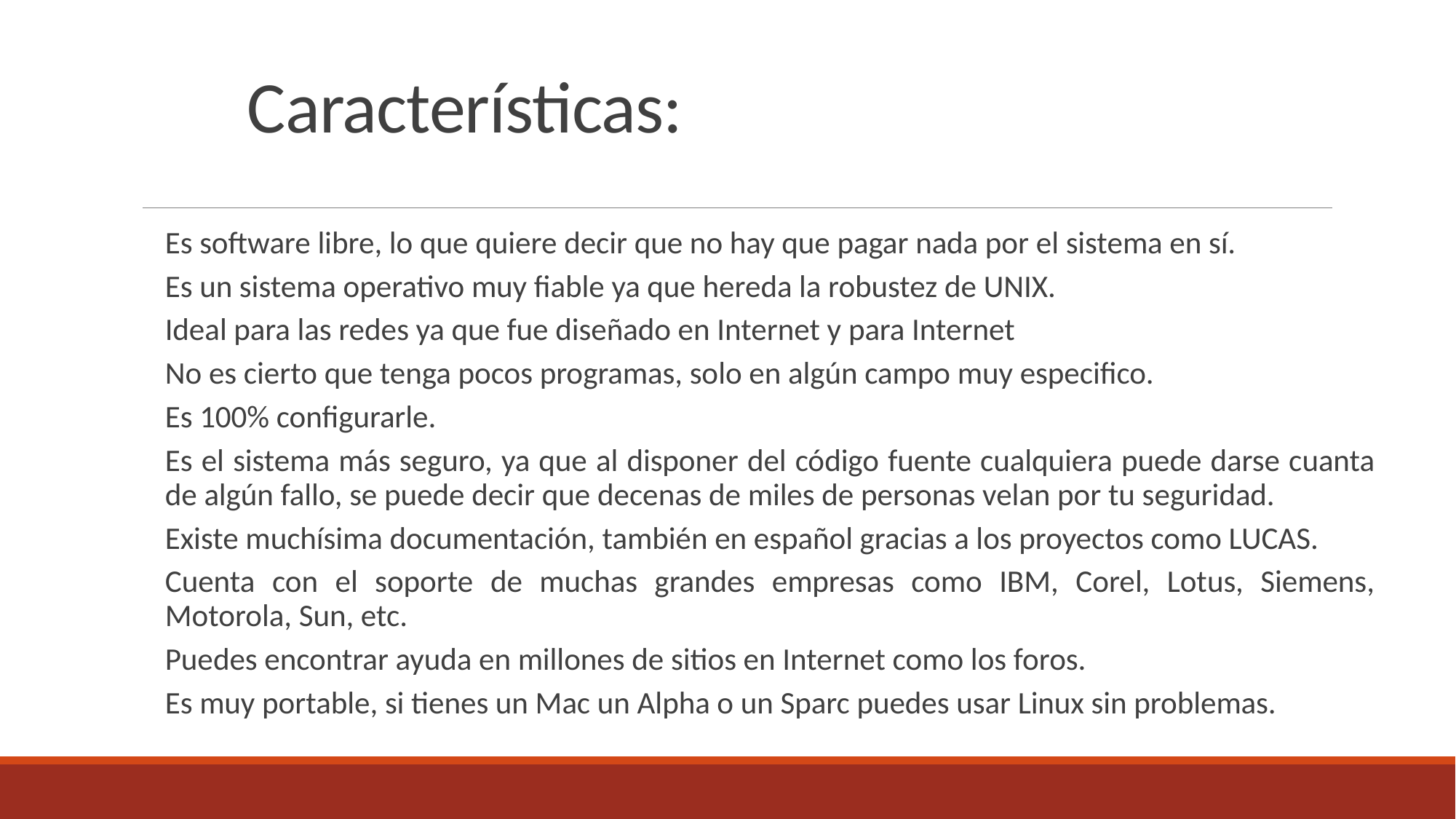

# Características:
Es software libre, lo que quiere decir que no hay que pagar nada por el sistema en sí.
Es un sistema operativo muy fiable ya que hereda la robustez de UNIX.
Ideal para las redes ya que fue diseñado en Internet y para Internet
No es cierto que tenga pocos programas, solo en algún campo muy especifico.
Es 100% configurarle.
Es el sistema más seguro, ya que al disponer del código fuente cualquiera puede darse cuanta de algún fallo, se puede decir que decenas de miles de personas velan por tu seguridad.
Existe muchísima documentación, también en español gracias a los proyectos como LUCAS.
Cuenta con el soporte de muchas grandes empresas como IBM, Corel, Lotus, Siemens, Motorola, Sun, etc.
Puedes encontrar ayuda en millones de sitios en Internet como los foros.
Es muy portable, si tienes un Mac un Alpha o un Sparc puedes usar Linux sin problemas.